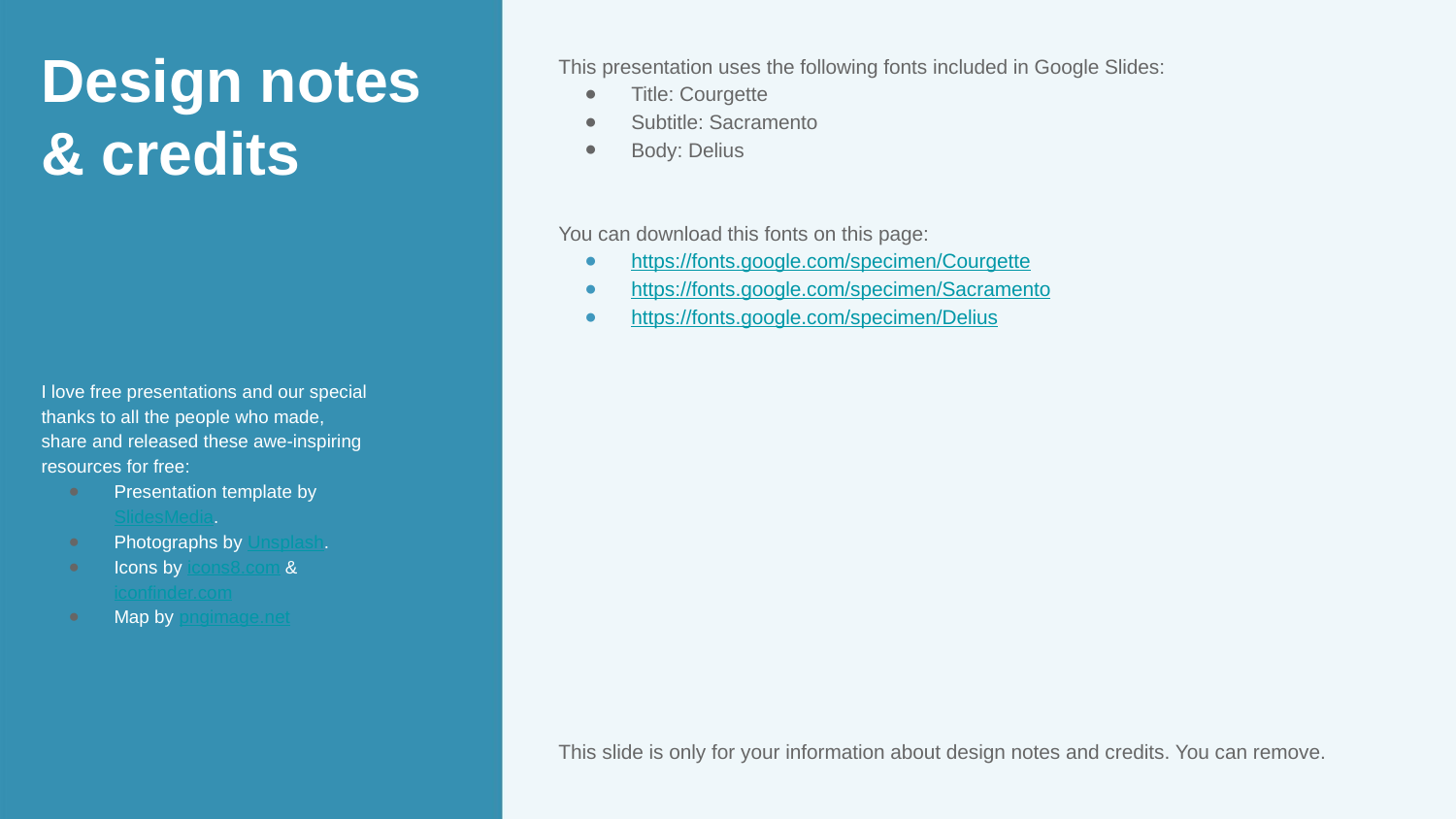

# Design notes & credits
This presentation uses the following fonts included in Google Slides:
Title: Courgette
Subtitle: Sacramento
Body: Delius

You can download this fonts on this page:
https://fonts.google.com/specimen/Courgette
https://fonts.google.com/specimen/Sacramento
https://fonts.google.com/specimen/Delius

This slide is only for your information about design notes and credits. You can remove.

I love free presentations and our special thanks to all the people who made, share and released these awe-inspiring resources for free:
Presentation template by SlidesMedia.
Photographs by Unsplash.
Icons by icons8.com & iconfinder.com
Map by pngimage.net